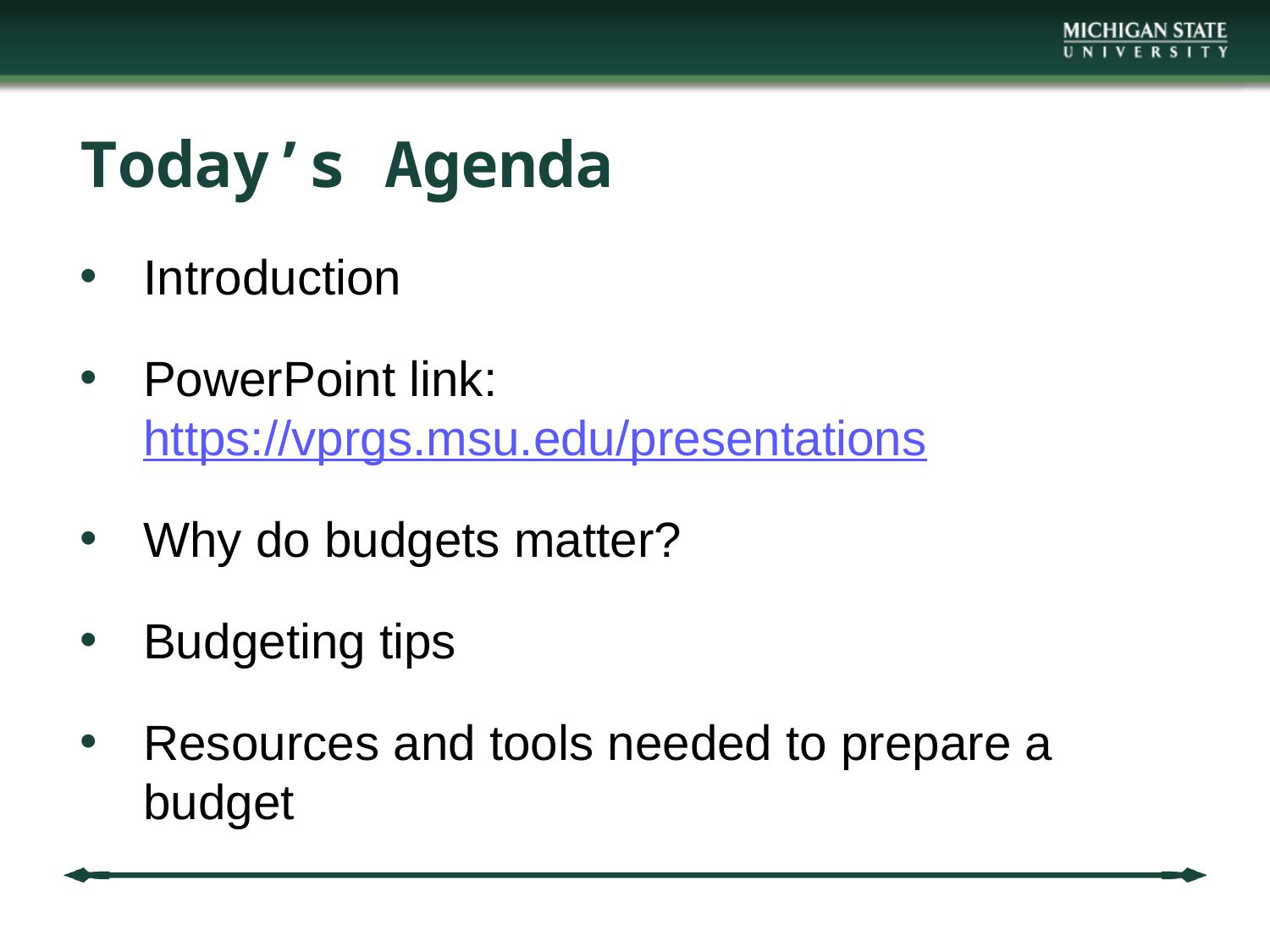

# Today’s Agenda
Introduction
PowerPoint link:
https://vprgs.msu.edu/presentations
Why do budgets matter?
Budgeting tips
Resources and tools needed to prepare a budget